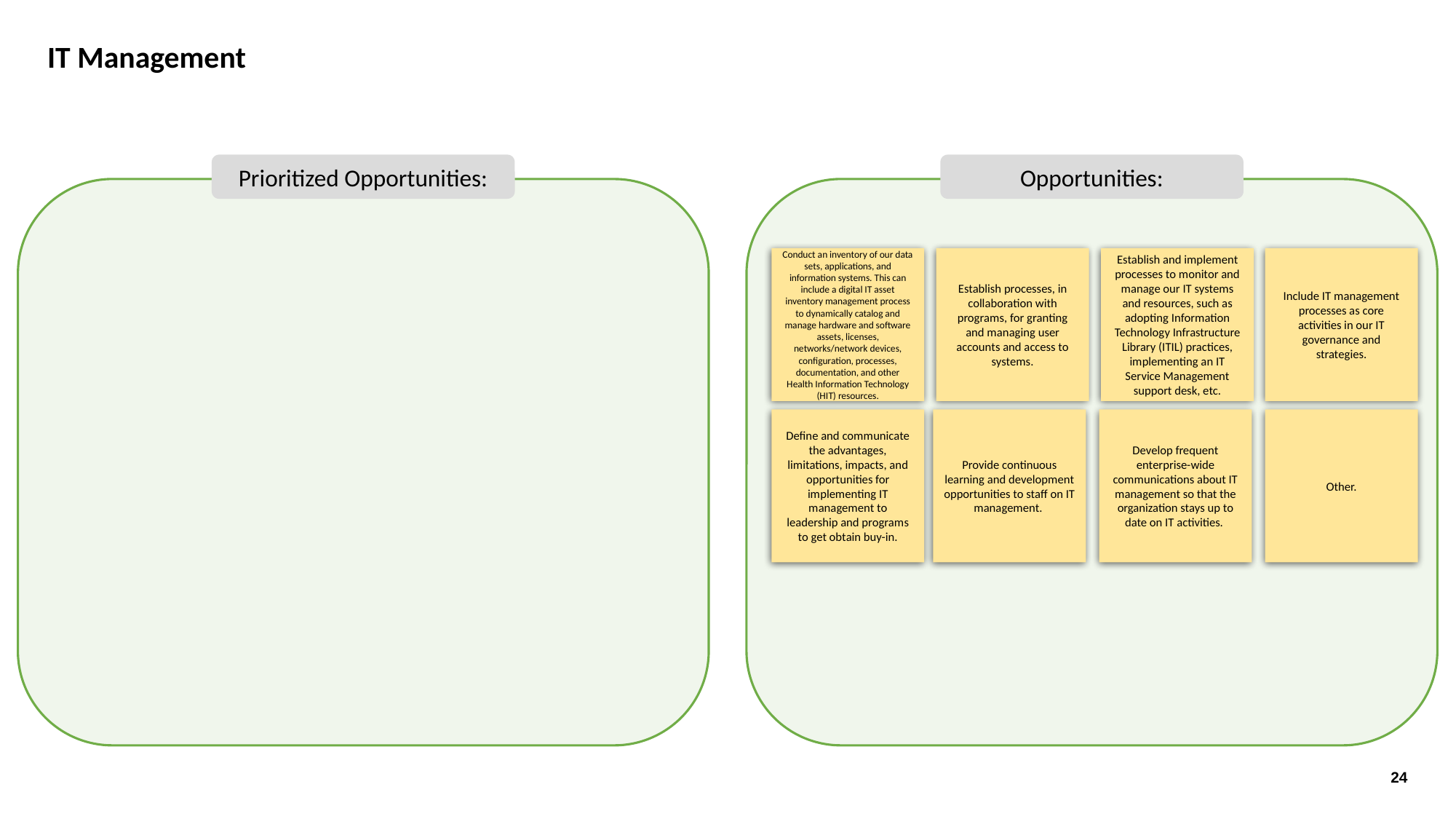

IT Management
Prioritized Opportunities:
Opportunities:

Conduct an inventory of our data sets, applications, and information systems. This can include a digital IT asset inventory management process to dynamically catalog and manage hardware and software assets, licenses, networks/network devices, configuration, processes, documentation, and other Health Information Technology (HIT) resources.
Establish processes, in collaboration with programs, for granting and managing user accounts and access to systems.
Establish and implement processes to monitor and manage our IT systems and resources, such as adopting Information Technology Infrastructure Library (ITIL) practices, implementing an IT Service Management support desk, etc.
Include IT management processes as core activities in our IT governance and strategies.
Define and communicate the advantages, limitations, impacts, and opportunities for implementing IT management to leadership and programs to get obtain buy-in.
Provide continuous learning and development opportunities to staff on IT management.
Develop frequent enterprise-wide communications about IT management so that the organization stays up to date on IT activities.
Other.
24